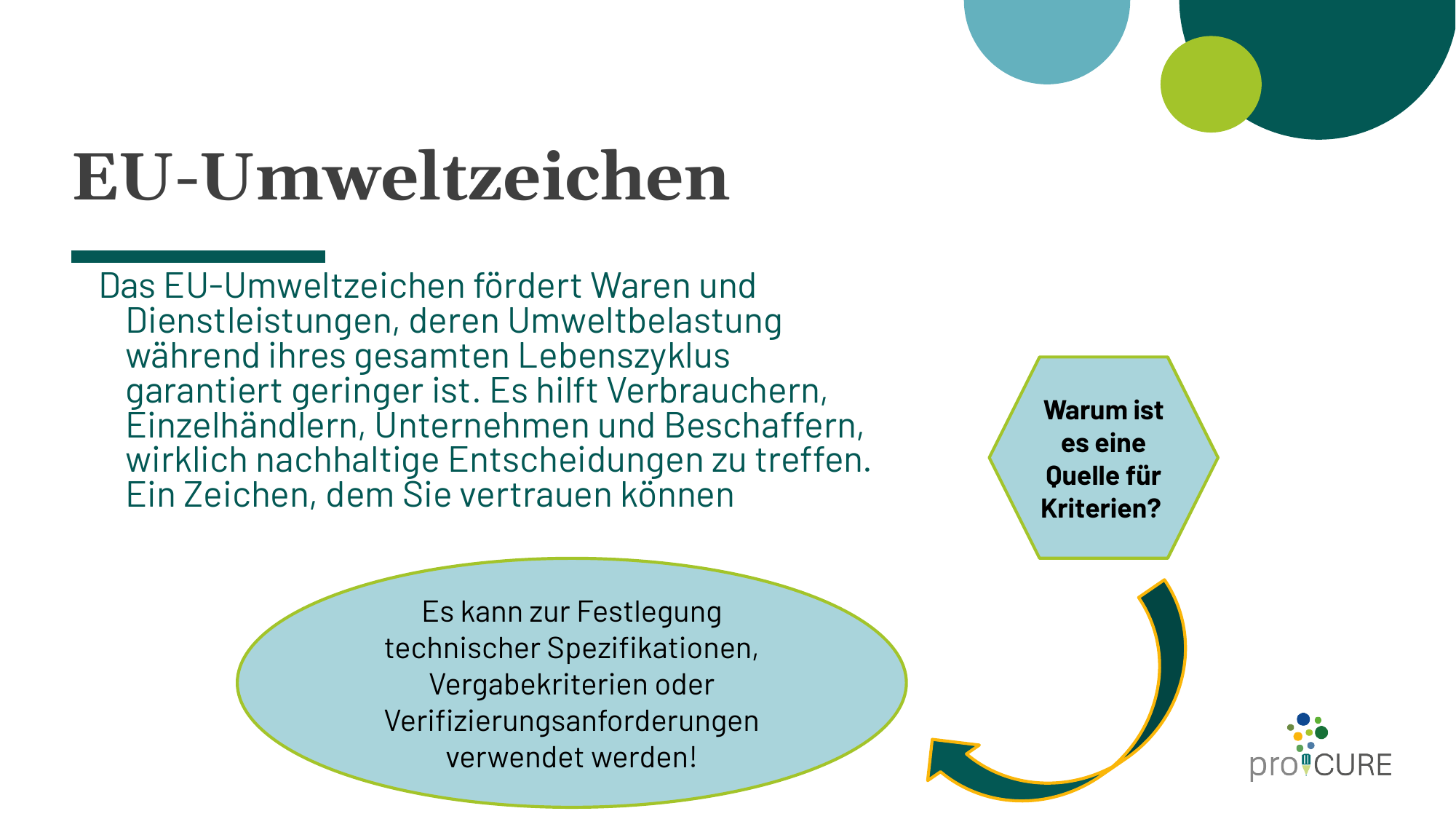

# EU-Umweltzeichen
Das EU-Umweltzeichen fördert Waren und Dienstleistungen, deren Umweltbelastung während ihres gesamten Lebenszyklus garantiert geringer ist. Es hilft Verbrauchern, Einzelhändlern, Unternehmen und Beschaffern, wirklich nachhaltige Entscheidungen zu treffen. Ein Zeichen, dem Sie vertrauen können
Warum ist es eine Quelle für Kriterien?
Es kann zur Festlegung technischer Spezifikationen, Vergabekriterien oder Verifizierungsanforderungen verwendet werden!